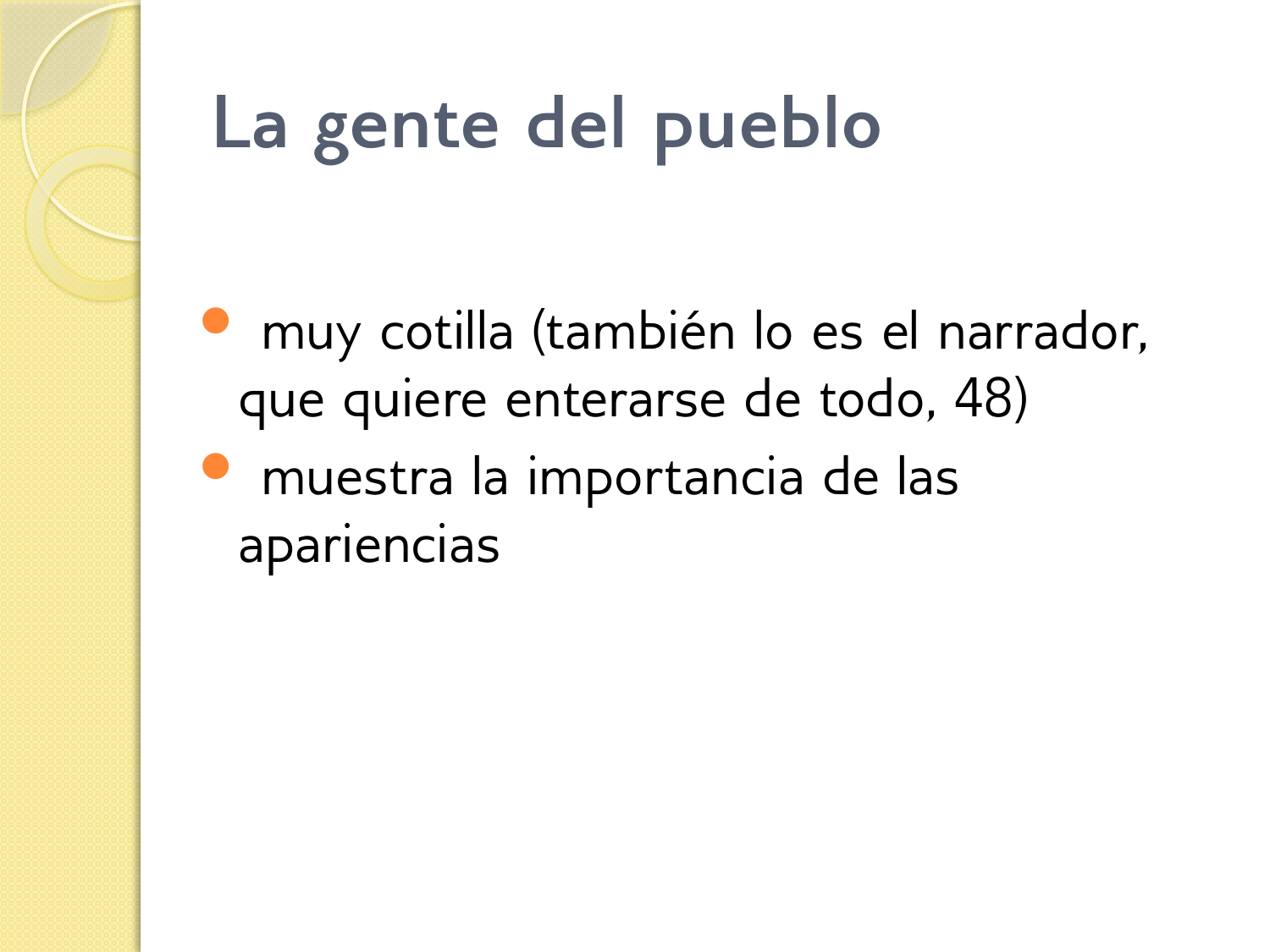

# La gente del pueblo
 muy cotilla (también lo es el narrador, que quiere enterarse de todo, 48)
 muestra la importancia de las apariencias